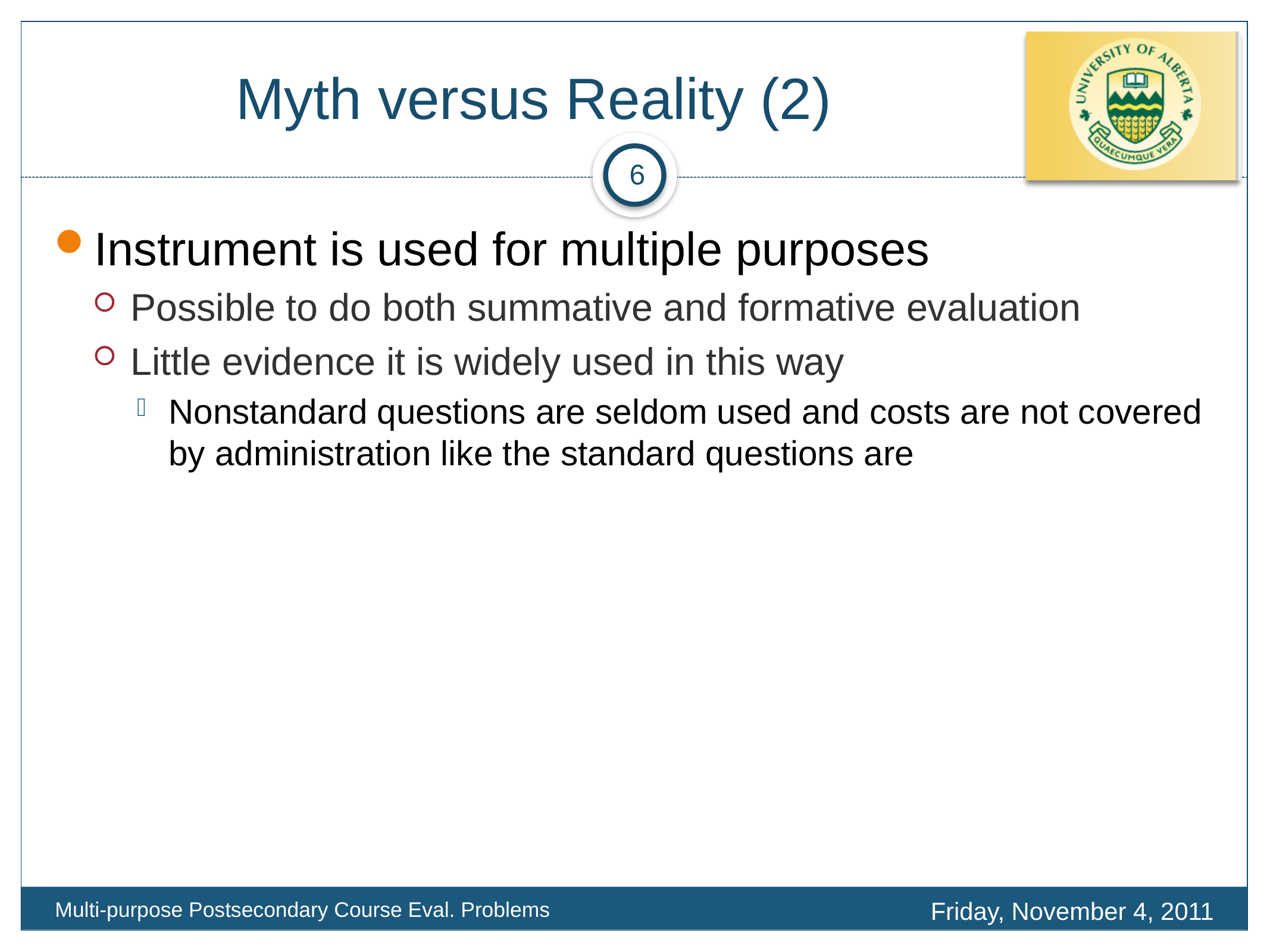

# Myth versus Reality (2)
6
Instrument is used for multiple purposes
Possible to do both summative and formative evaluation
Little evidence it is widely used in this way
Nonstandard questions are seldom used and costs are not covered by administration like the standard questions are
Friday, November 4, 2011
Multi-purpose Postsecondary Course Eval. Problems